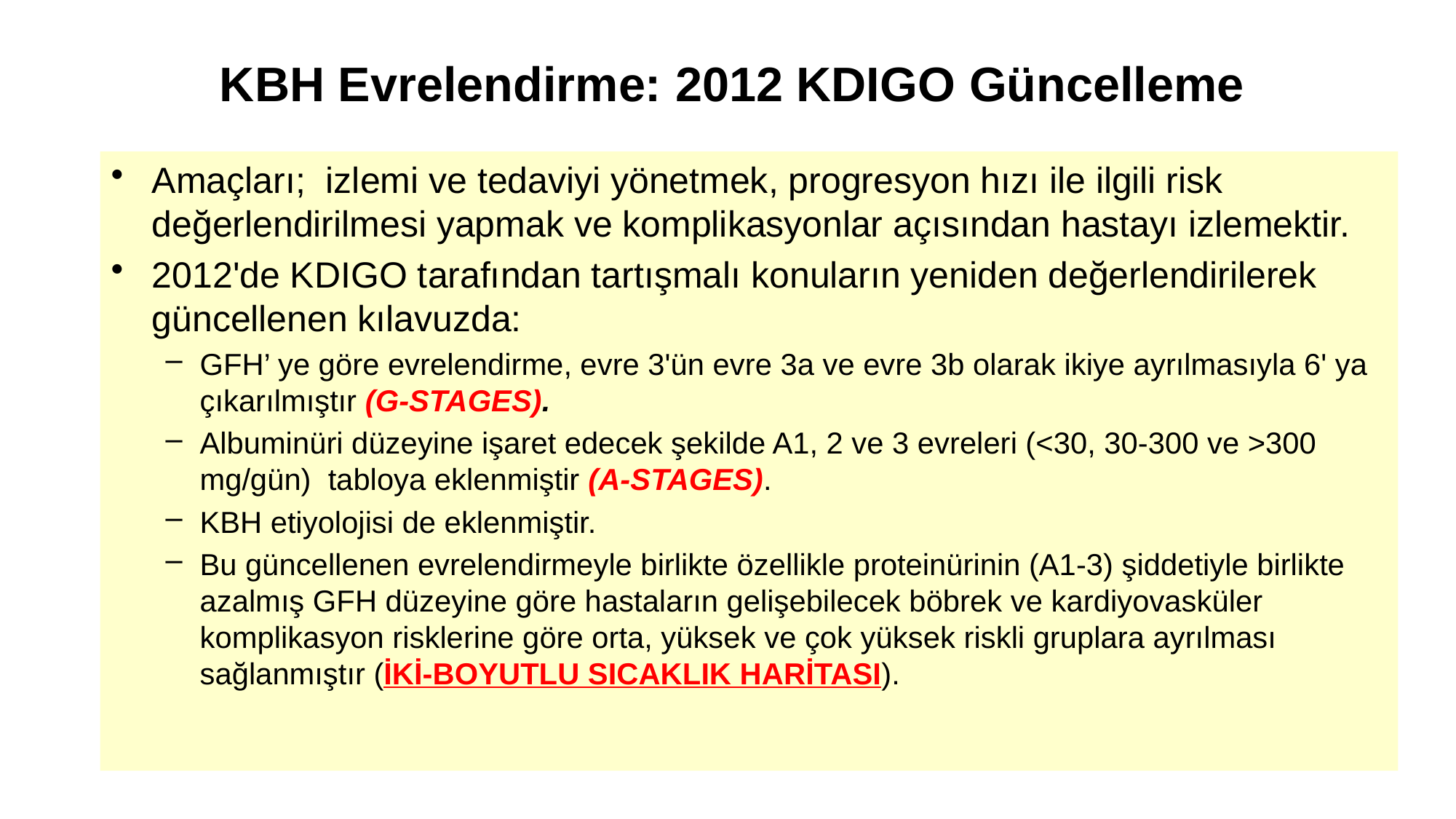

# KBH Evrelendirme: 2012 KDIGO Güncelleme
Amaçları;  izlemi ve tedaviyi yönetmek, progresyon hızı ile ilgili risk değerlendirilmesi yapmak ve komplikasyonlar açısından hastayı izlemektir.
2012'de KDIGO tarafından tartışmalı konuların yeniden değerlendirilerek güncellenen kılavuzda:
GFH’ ye göre evrelendirme, evre 3'ün evre 3a ve evre 3b olarak ikiye ayrılmasıyla 6' ya çıkarılmıştır (G-STAGES).
Albuminüri düzeyine işaret edecek şekilde A1, 2 ve 3 evreleri (<30, 30-300 ve >300 mg/gün)  tabloya eklenmiştir (A-STAGES).
KBH etiyolojisi de eklenmiştir.
Bu güncellenen evrelendirmeyle birlikte özellikle proteinürinin (A1-3) şiddetiyle birlikte azalmış GFH düzeyine göre hastaların gelişebilecek böbrek ve kardiyovasküler komplikasyon risklerine göre orta, yüksek ve çok yüksek riskli gruplara ayrılması sağlanmıştır (İKİ-BOYUTLU SICAKLIK HARİTASI).